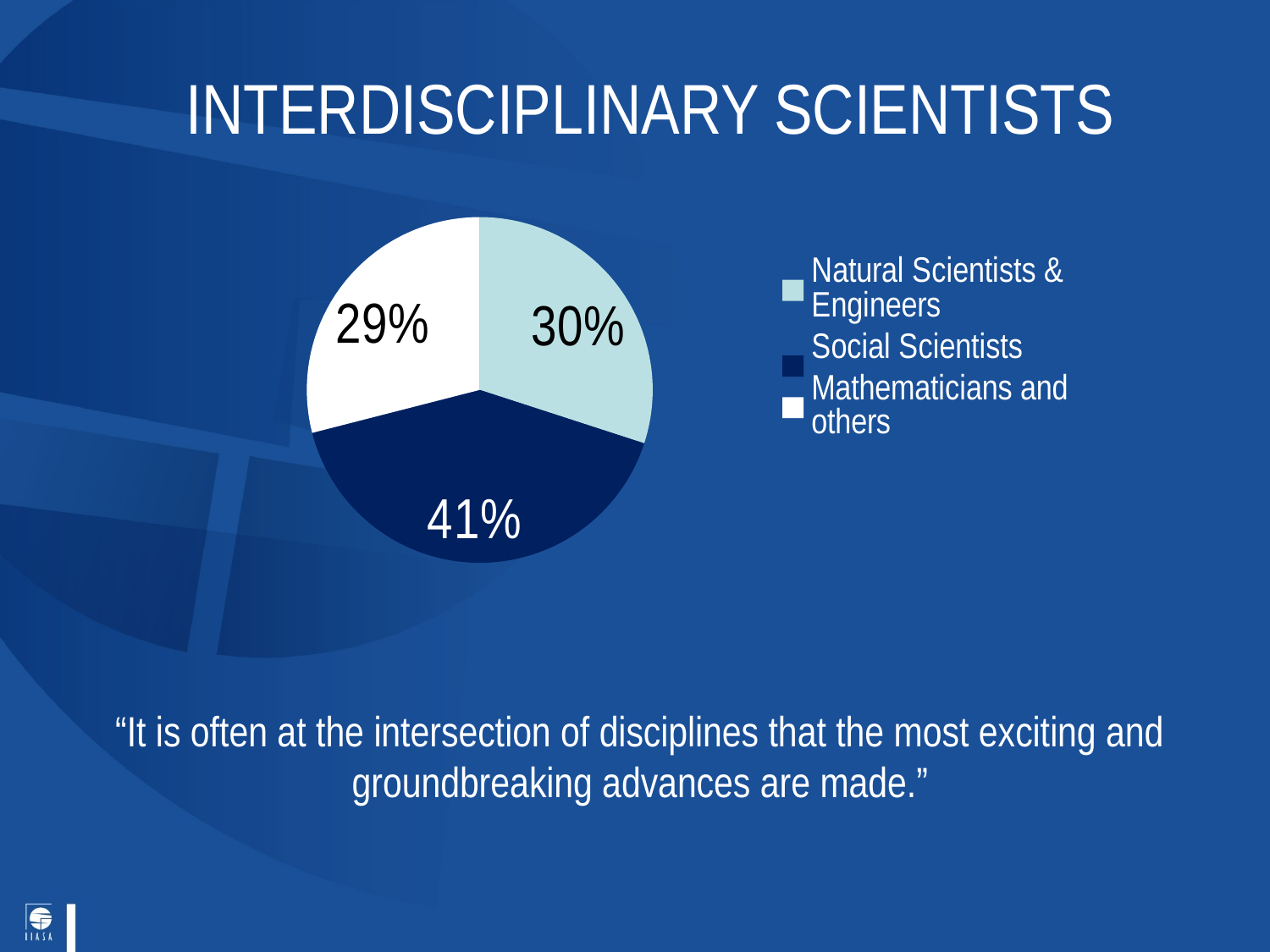

# INTERDISCIPLINARY SCIENTISTS

### Chart:

| Category |    |
|---|---|
| Natural Scientists & Engineers | 30.0 |
| Social Scientists | 41.0 |
| Mathematicians and others | 29.0 |
“It is often at the intersection of disciplines that the most exciting and groundbreaking advances are made.”